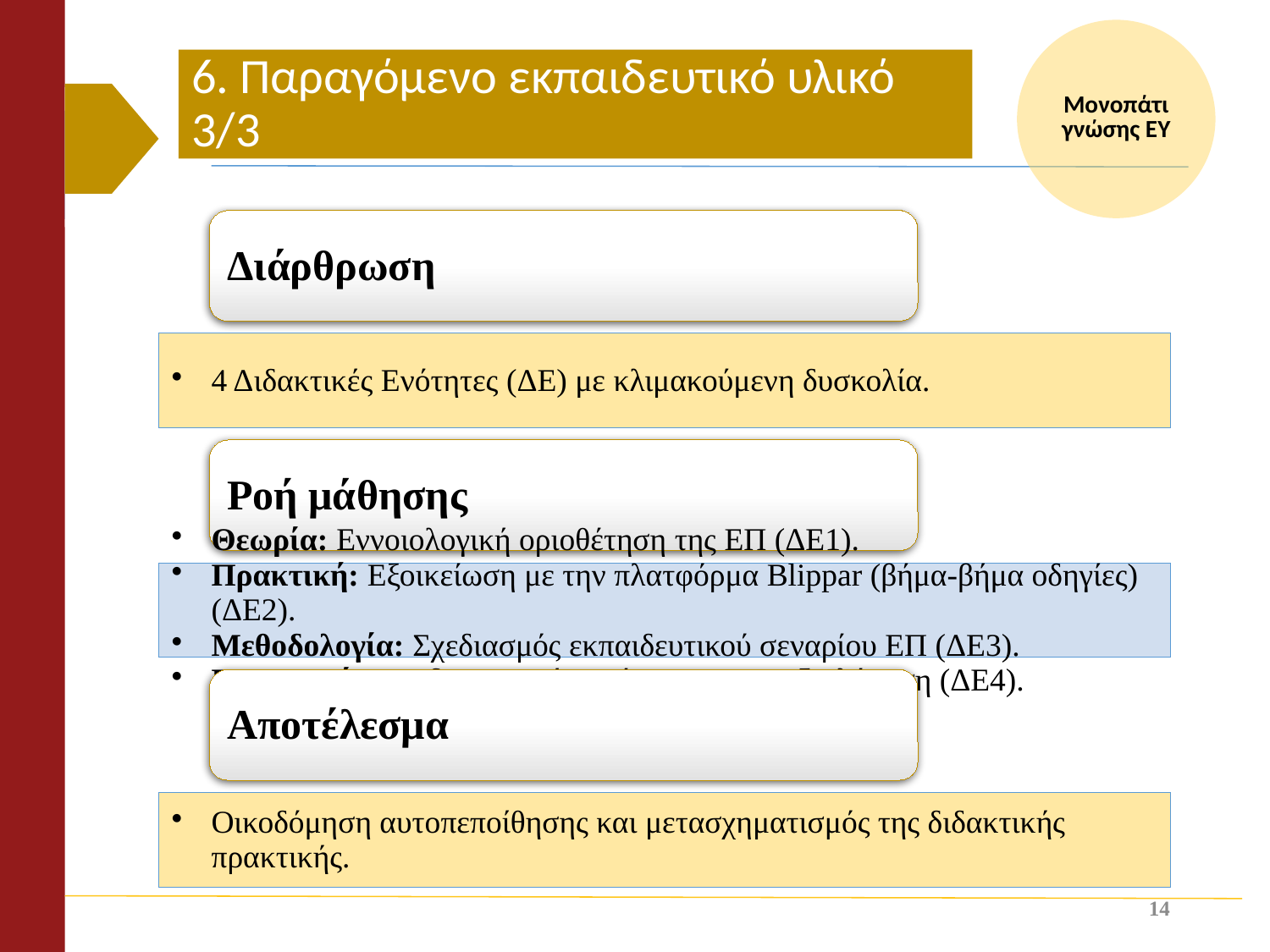

Μονοπάτι γνώσης ΕΥ
# 6. Παραγόμενο εκπαιδευτικό υλικό 3/3
Διάρθρωση
Ροή μάθησης
Αποτέλεσμα
4 Διδακτικές Ενότητες (ΔΕ) με κλιμακούμενη δυσκολία.
Θεωρία: Εννοιολογική οριοθέτηση της ΕΠ (ΔΕ1).
Οικοδόμηση αυτοπεποίθησης και μετασχηματισμός της διδακτικής πρακτικής.
Πρακτική: Εξοικείωση με την πλατφόρμα Blippar (βήμα-βήμα οδηγίες) (ΔΕ2).
Μεθοδολογία: Σχεδιασμός εκπαιδευτικού σεναρίου ΕΠ (ΔΕ3).
Εφαρμογή: Υποδειγματικό σενάριο ΕΠ και αξιολόγηση (ΔΕ4).
14